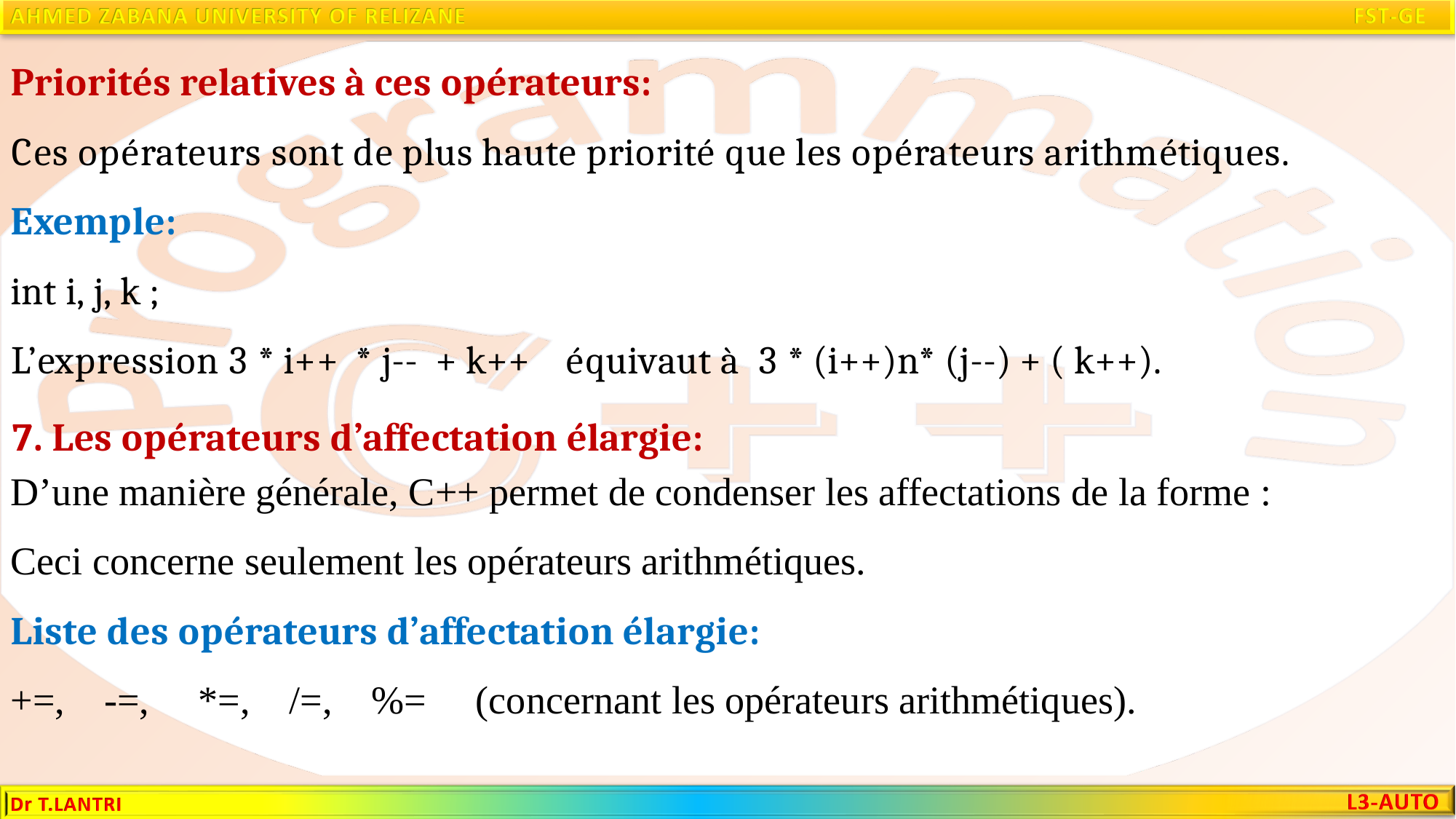

Priorités relatives à ces opérateurs:
Ces opérateurs sont de plus haute priorité que les opérateurs arithmétiques.
Exemple:
int i, j, k ;
L’expression 3 * i++  * j--  + k++    équivaut à  3 * (i++)n* (j--) + ( k++).
7. Les opérateurs d’affectation élargie:
D’une manière générale, C++ permet de condenser les affectations de la forme :
Ceci concerne seulement les opérateurs arithmétiques.
Liste des opérateurs d’affectation élargie:
+=,    -=,     *=,    /=,    %=     (concernant les opérateurs arithmétiques).